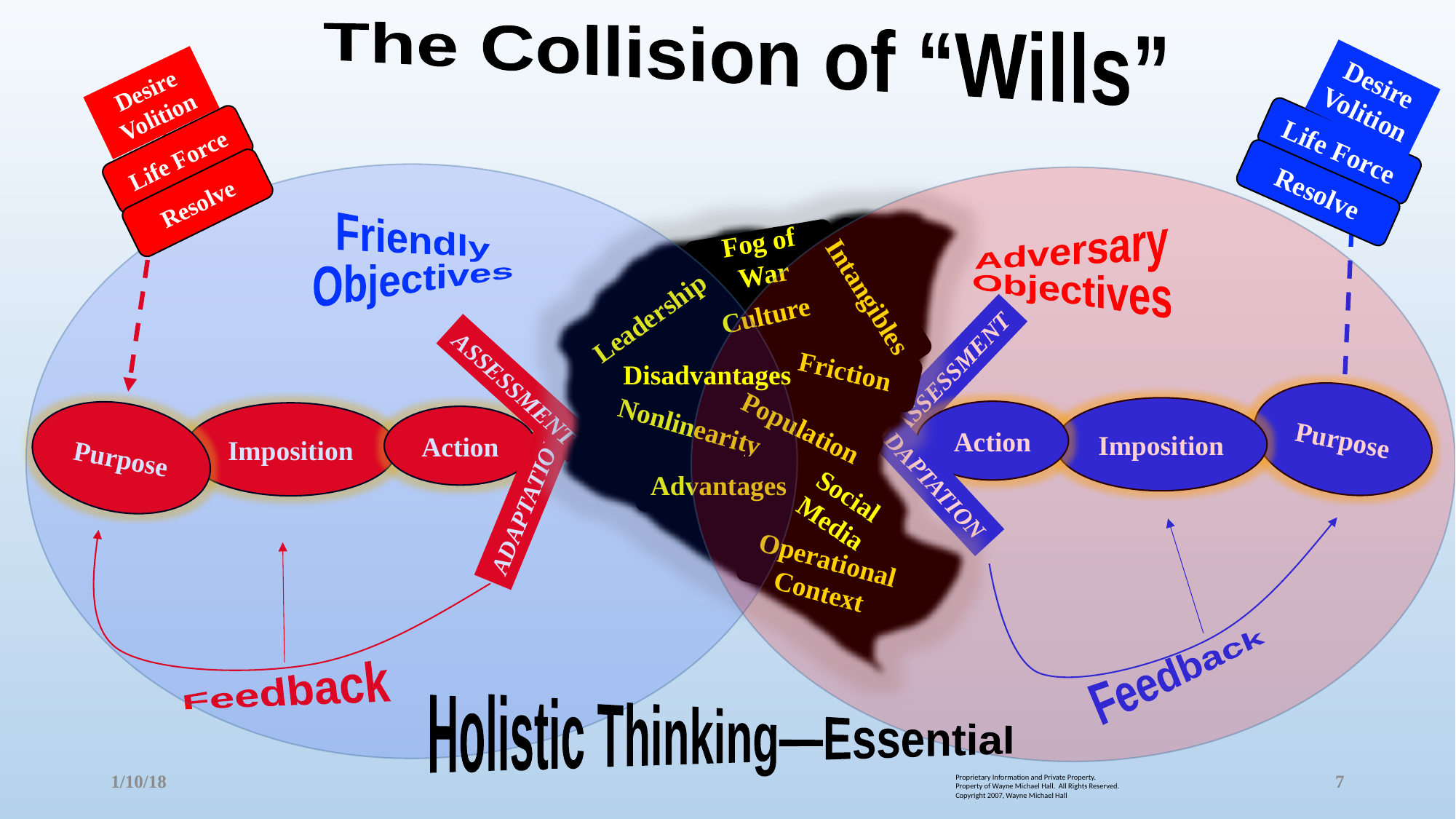

The Collision of “Wills”
Desire
Volition
Desire
Volition
Life Force
Life Force

Resolve
Resolve

Friendly
Objectives
Adversary
Objectives
Fog of War
Intangibles
Culture
Leadership
Friction
Disadvantages
Assessment
Assessment
Purpose
Imposition
Nonlinearity
Population
Action
Imposition
Purpose
Action
Advantages
Adaptation
Adaptation
Social Media

Operational
Context
Feedback
Feedback
Holistic Thinking—Essential
1/10/18
7
Proprietary Information and Private Property.
Property of Wayne Michael Hall.  All Rights Reserved.
Copyright 2007, Wayne Michael Hall